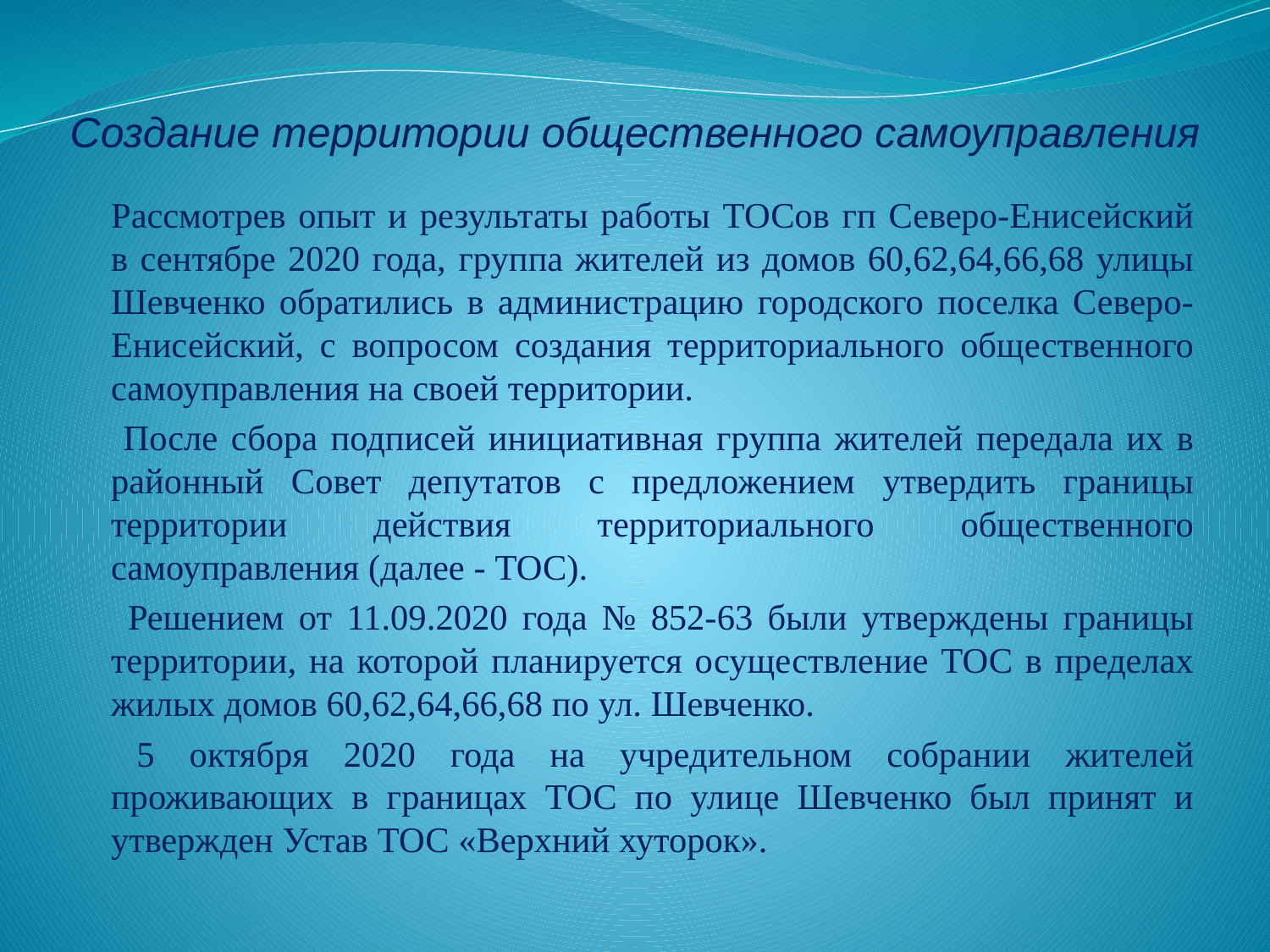

# Создание территории общественного самоуправления
		Рассмотрев опыт и результаты работы ТОСов гп Северо-Енисейский в сентябре 2020 года, группа жителей из домов 60,62,64,66,68 улицы Шевченко обратились в администрацию городского поселка Северо-Енисейский, с вопросом создания территориального общественного самоуправления на своей территории.
   		После сбора подписей инициативная группа жителей передала их в районный Совет депутатов с предложением утвердить границы территории действия территориального общественного самоуправления (далее - ТОС).
   		Решением от 11.09.2020 года № 852-63 были утверждены границы территории, на которой планируется осуществление ТОС в пределах жилых домов 60,62,64,66,68 по ул. Шевченко.
 		5 октября 2020 года на учредительном собрании жителей проживающих в границах ТОС по улице Шевченко был принят и утвержден Устав ТОС «Верхний хуторок».